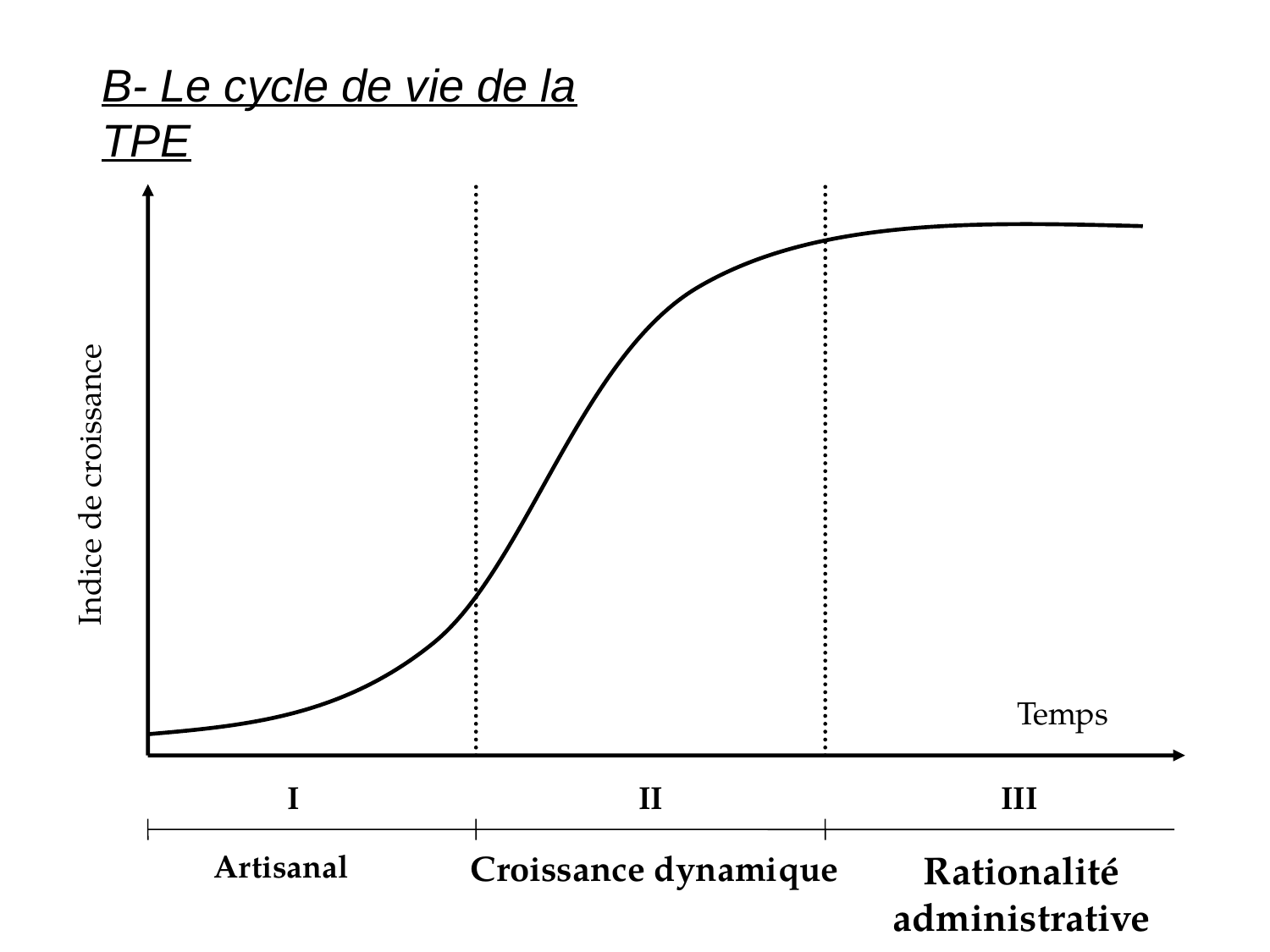

B- Le cycle de vie de la TPE

Indice de croissance
Temps

I
II
III

Artisanal
Croissance dynamique
Rationalité
administrative